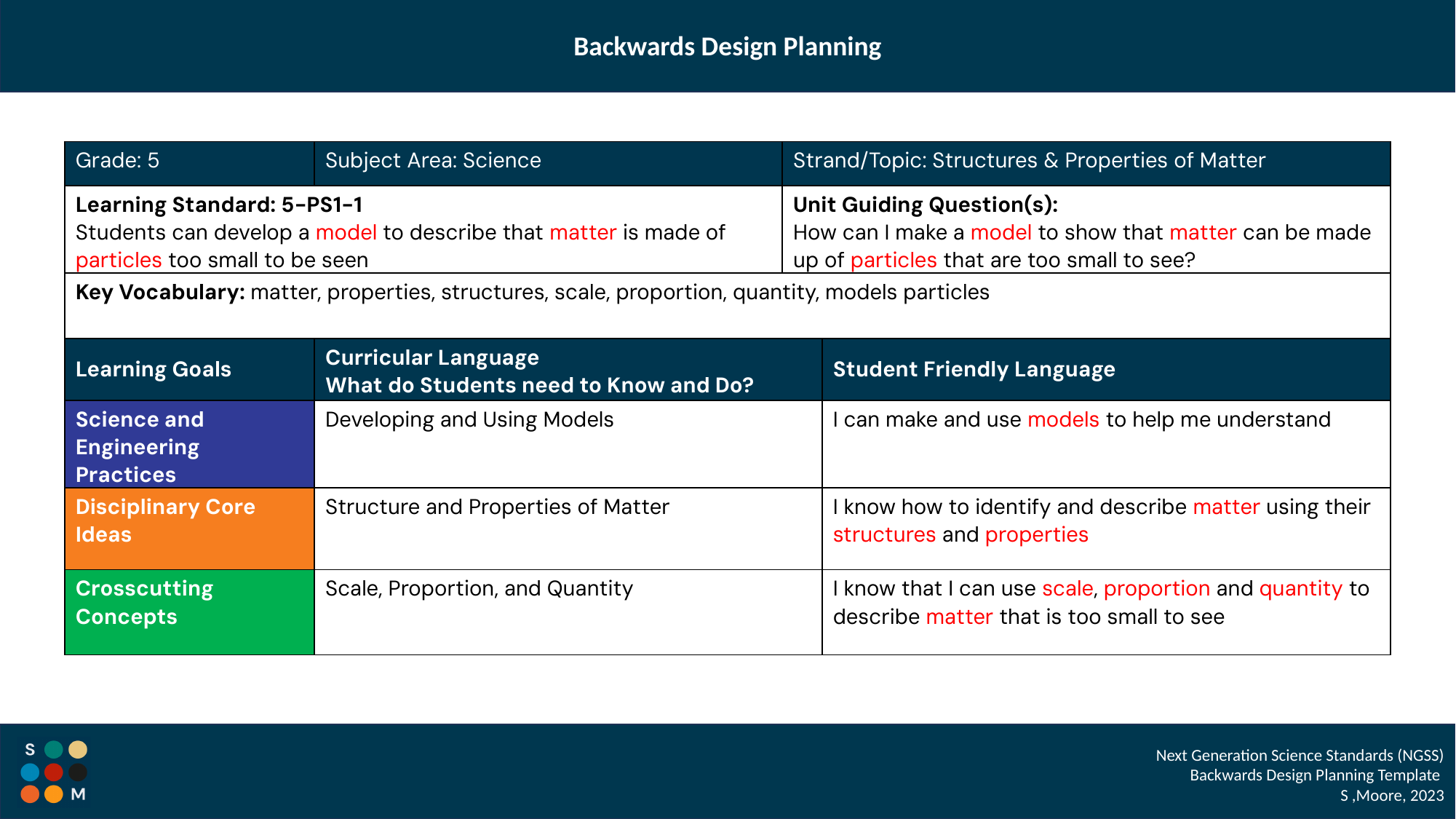

Backwards Design Planning
| Grade: 5 | Subject Area: Science | Strand/Topic: Structures & Properties of Matter |  |
| --- | --- | --- | --- |
| Learning Standard: 5-PS1-1 Students can develop a model to describe that matter is made of particles too small to be seen |  | Unit Guiding Question(s): How can I make a model to show that matter can be made up of particles that are too small to see? |  |
| Key Vocabulary: matter, properties, structures, scale, proportion, quantity, models particles |  |  |  |
| Learning Goals | Curricular Language What do Students need to Know and Do? | Student Friendly Language | Student Friendly Language |
| Science and Engineering Practices | Developing and Using Models | I can make and use models to help me understand | I can make and use models to help me understand |
| Disciplinary Core Ideas | Structure and Properties of Matter | I know how to identify and describe matter using their structures and properties | I know how to identify and describe matter using their structures and properties |
| Crosscutting Concepts | Scale, Proportion, and Quantity | I know that I can use scale, proportion and quantity to describe matter that is too small to see | I know that I can use scale, proportion and quantity to describe matter that is too small to see |

Next Generation Science Standards (NGSS)
Backwards Design Planning Template
S ,Moore, 2023